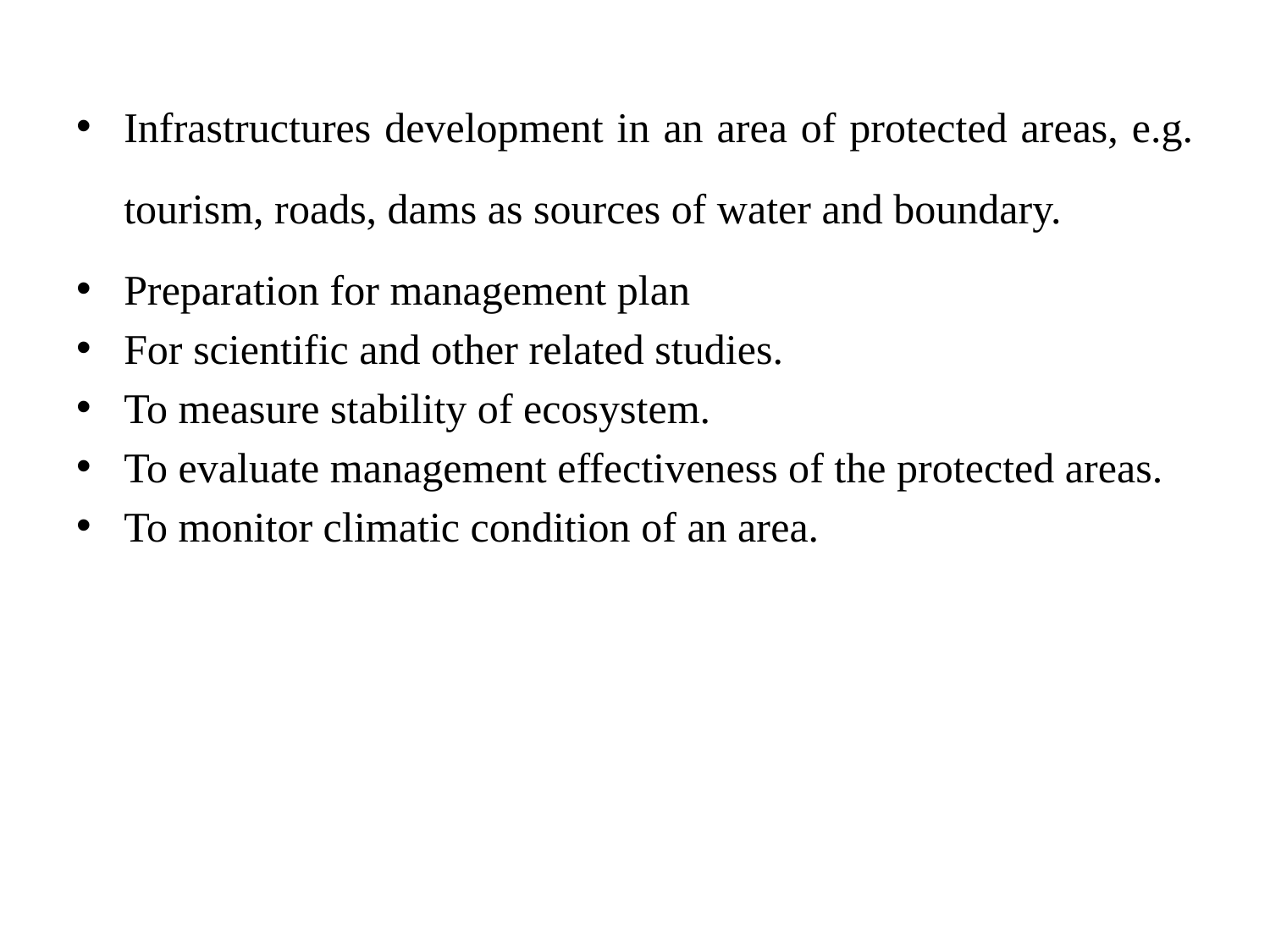

Infrastructures development in an area of protected areas, e.g. tourism, roads, dams as sources of water and boundary.
Preparation for management plan
For scientific and other related studies.
To measure stability of ecosystem.
To evaluate management effectiveness of the protected areas.
To monitor climatic condition of an area.